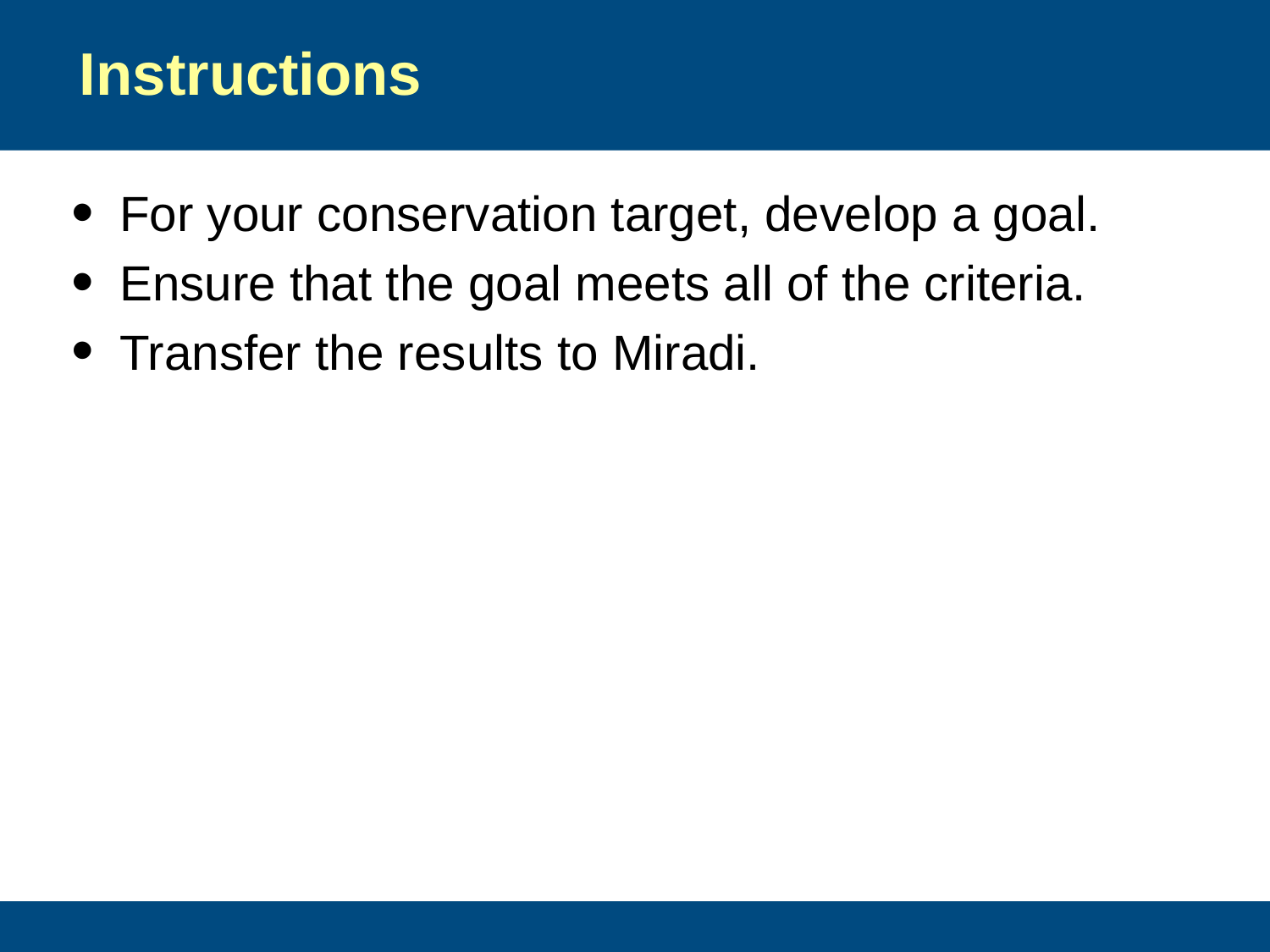

# Instructions
For your conservation target, develop a goal.
Ensure that the goal meets all of the criteria.
Transfer the results to Miradi.